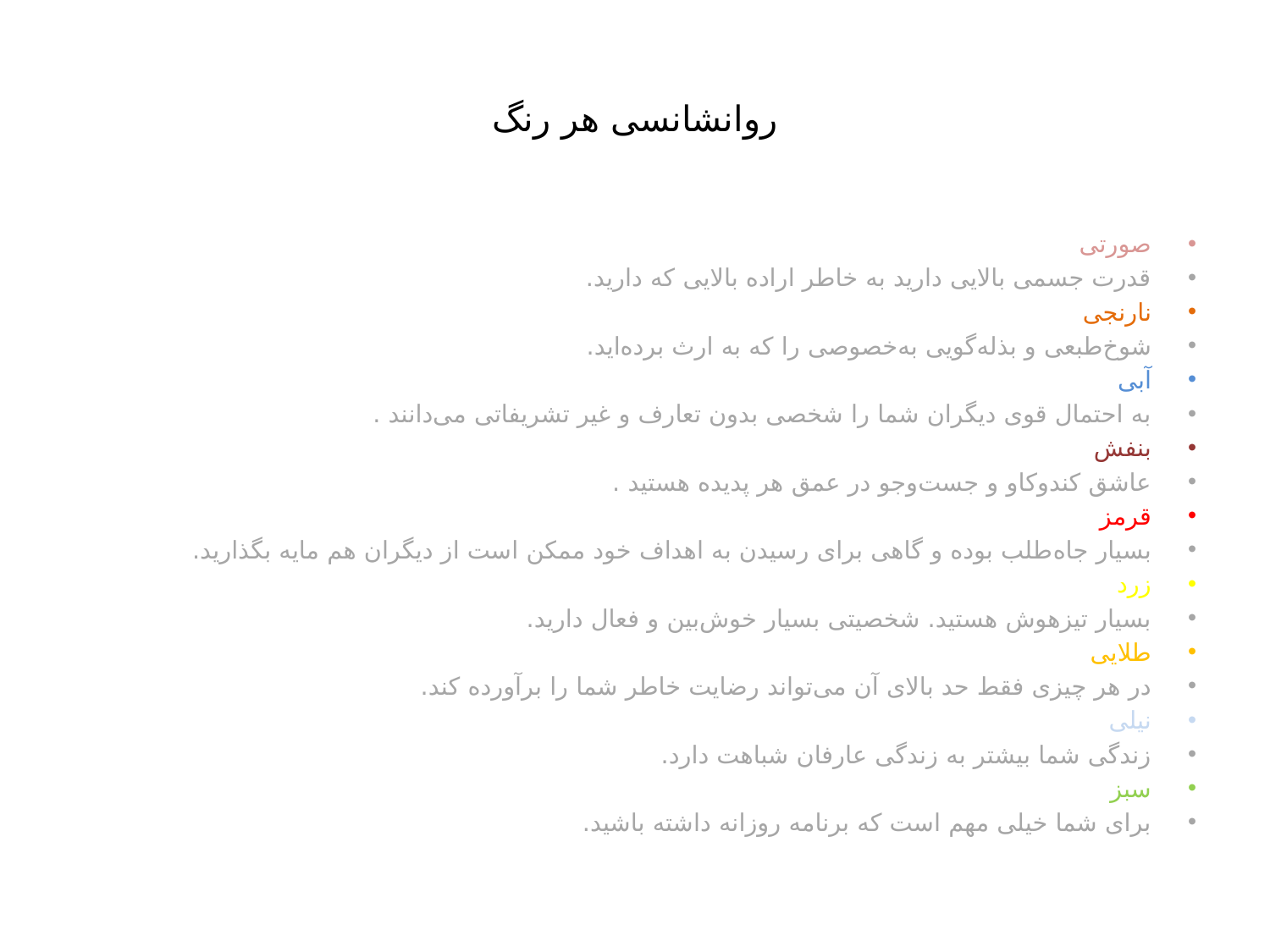

# روانشانسی هر رنگ
صورتی
قدرت جسمی بالایی دارید به خاطر اراده بالایی که دارید.
نارنجی
شوخ‌طبعی و بذله‌گویی به‌خصوصی را که به ارث برده‌اید.
آبی
به احتمال قوی دیگران شما را شخصی بدون تعارف و غیر تشریفاتی می‌دانند .
بنفش
عاشق کندوکاو و جست‌وجو در عمق هر پدیده هستید .
قرمز
بسیار جاه‌طلب بوده و گاهی برای رسیدن به اهداف خود ممکن است از دیگران هم مایه بگذارید.
زرد
بسیار تیزهوش هستید. شخصیتی بسیار خوش‌بین و فعال دارید.
طلایی
در هر چیزی فقط حد بالای آن می‌تواند رضایت خاطر شما را برآورده کند.
نیلی
زندگی شما بیشتر به زندگی عارفان شباهت دارد.
سبز
برای شما خیلی مهم است که برنامه روزانه داشته باشید.